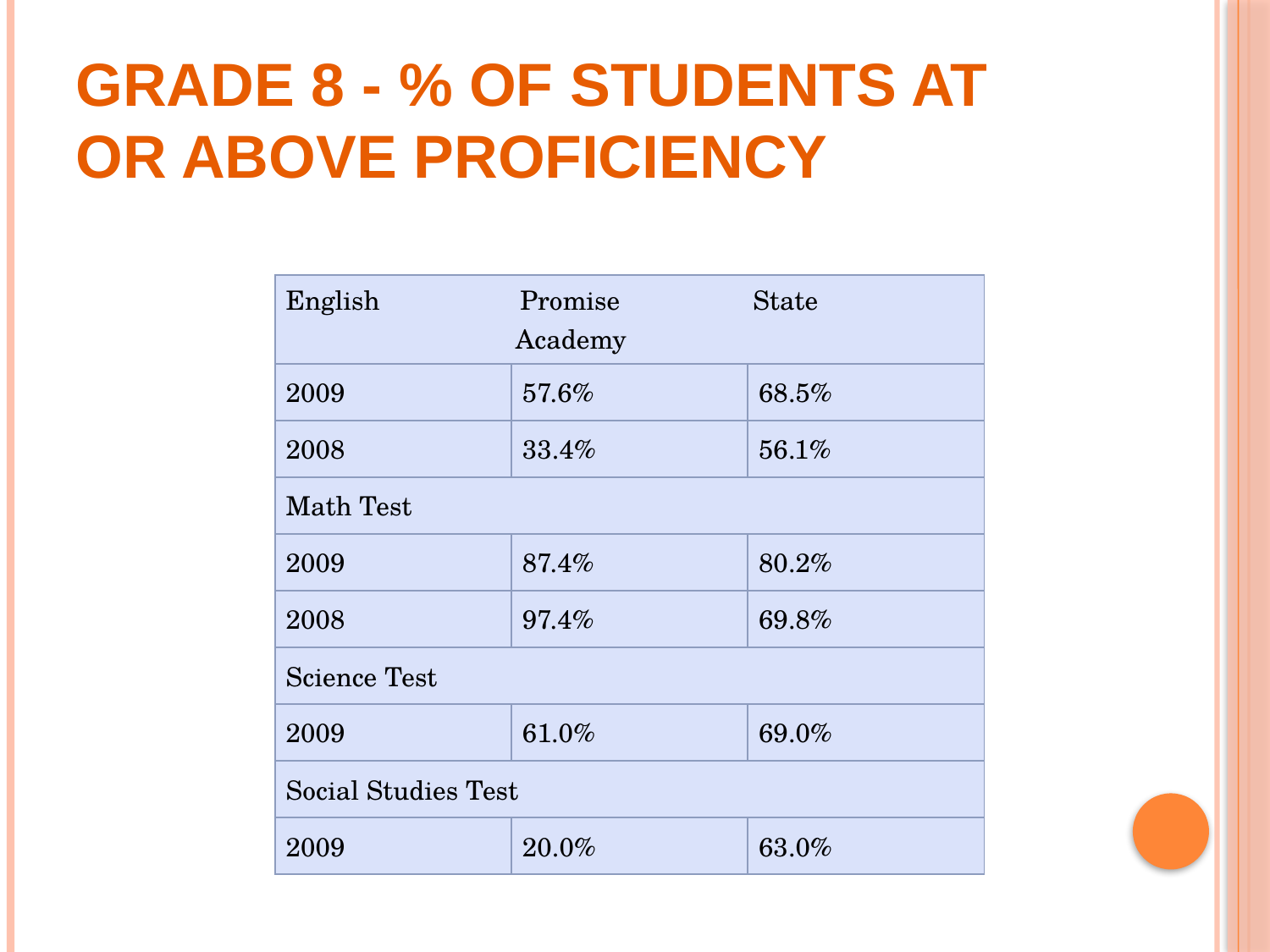

# Grade 8 - % of students at or above proficiency
| English Promise State Academy |  |  |
| --- | --- | --- |
| 2009 | 57.6% | 68.5% |
| 2008 | 33.4% | 56.1% |
| Math Test |  |  |
| 2009 | 87.4% | 80.2% |
| 2008 | 97.4% | 69.8% |
| Science Test |  |  |
| 2009 | 61.0% | 69.0% |
| Social Studies Test |  |  |
| 2009 | 20.0% | 63.0% |